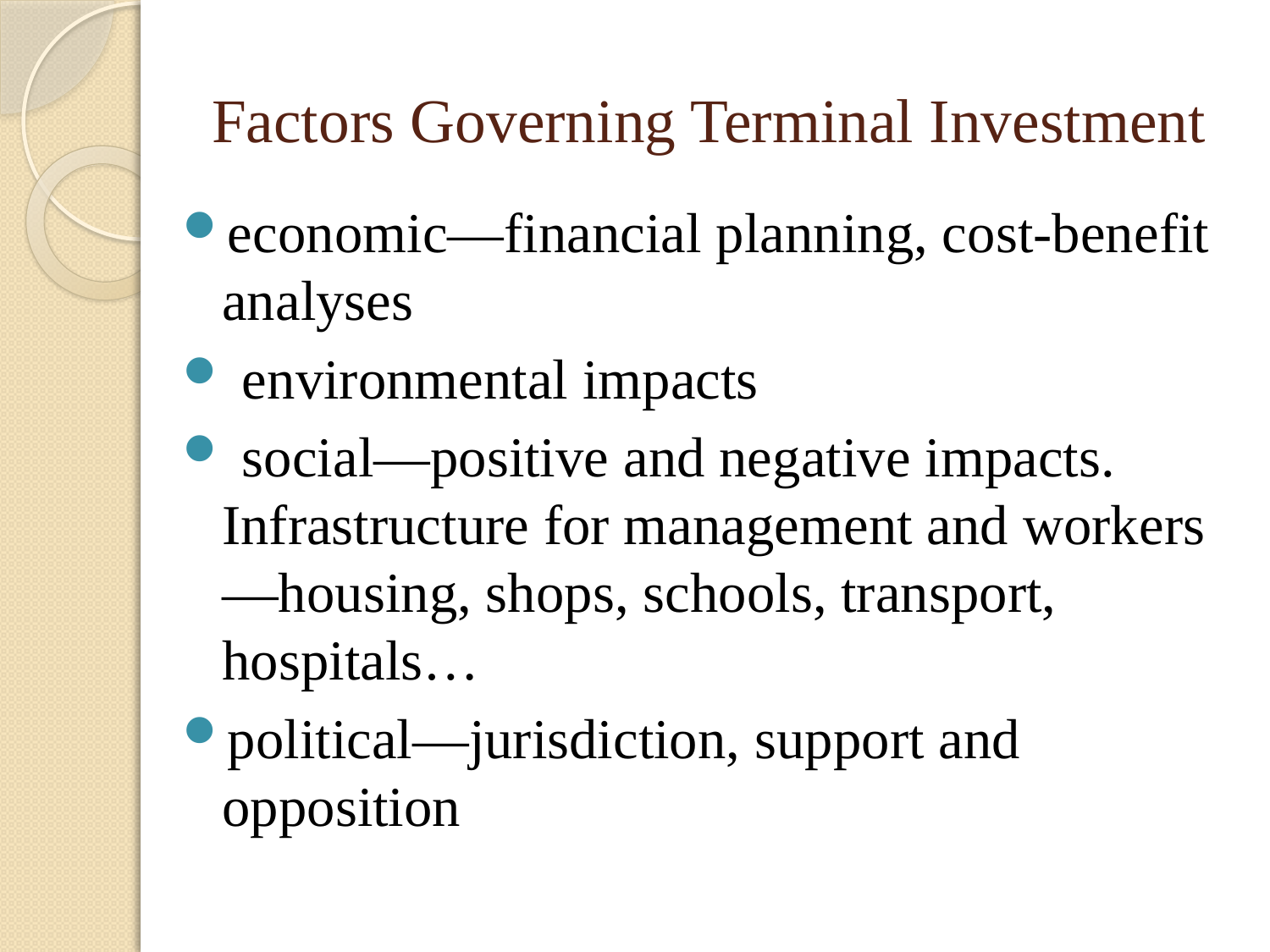

# Factors Governing Terminal Investment
economic—financial planning, cost-benefit analyses
 environmental impacts
 social—positive and negative impacts. Infrastructure for management and workers—housing, shops, schools, transport, hospitals…
political—jurisdiction, support and opposition